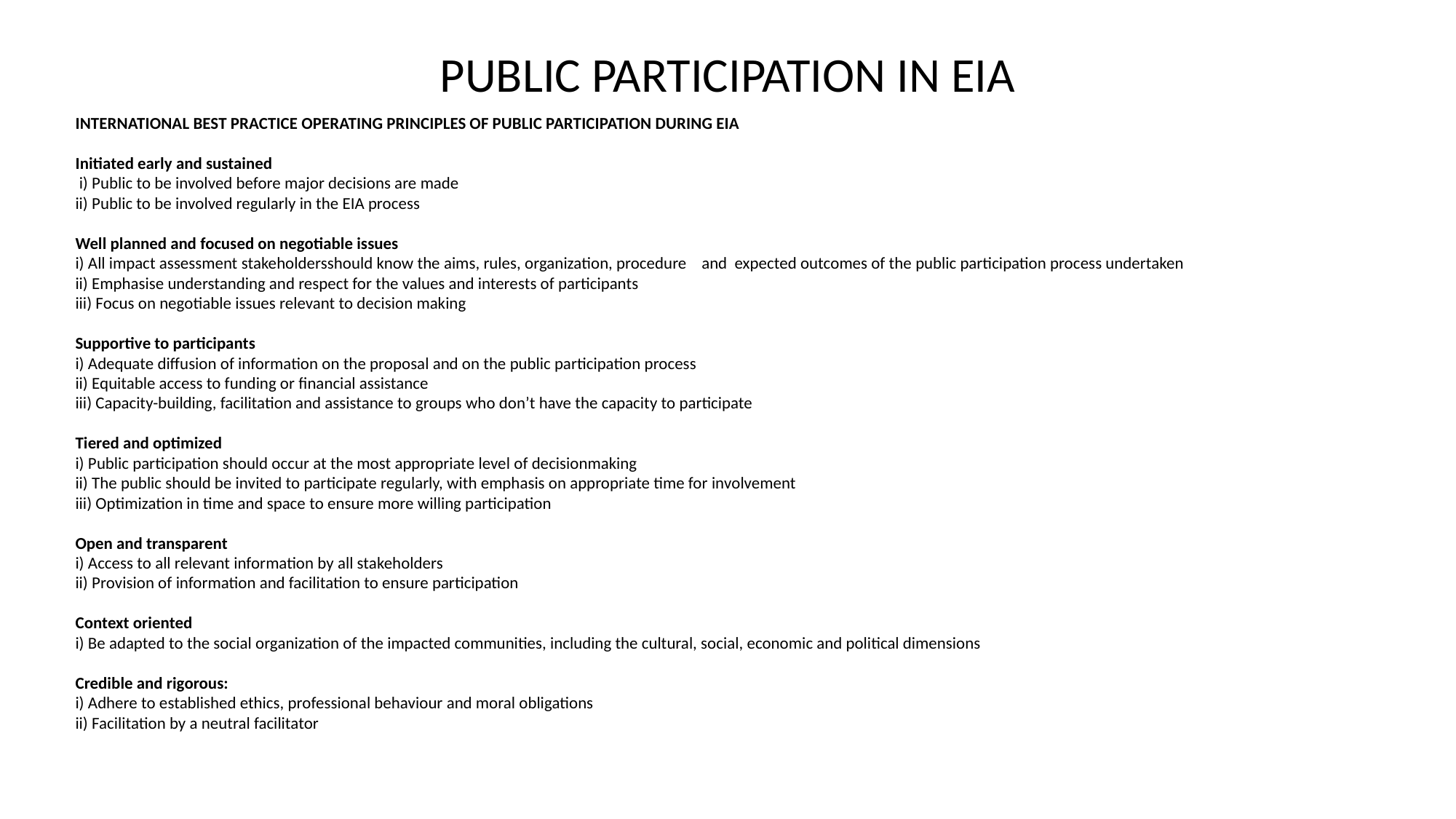

# PUBLIC PARTICIPATION IN EIA
INTERNATIONAL BEST PRACTICE OPERATING PRINCIPLES OF PUBLIC PARTICIPATION DURING EIA

Initiated early and sustained
 i) Public to be involved before major decisions are made
ii) Public to be involved regularly in the EIA process

Well planned and focused on negotiable issues
i) All impact assessment stakeholdersshould know the aims, rules, organization, procedure    and  expected outcomes of the public participation process undertaken
ii) Emphasise understanding and respect for the values and interests of participants
iii) Focus on negotiable issues relevant to decision making

Supportive to participants
i) Adequate diffusion of information on the proposal and on the public participation process
ii) Equitable access to funding or financial assistance
iii) Capacity-building, facilitation and assistance to groups who don’t have the capacity to participate

Tiered and optimized
i) Public participation should occur at the most appropriate level of decisionmaking
ii) The public should be invited to participate regularly, with emphasis on appropriate time for involvement
iii) Optimization in time and space to ensure more willing participation

Open and transparent
i) Access to all relevant information by all stakeholders
ii) Provision of information and facilitation to ensure participation

Context oriented
i) Be adapted to the social organization of the impacted communities, including the cultural, social, economic and political dimensions

Credible and rigorous:
i) Adhere to established ethics, professional behaviour and moral obligations
ii) Facilitation by a neutral facilitator